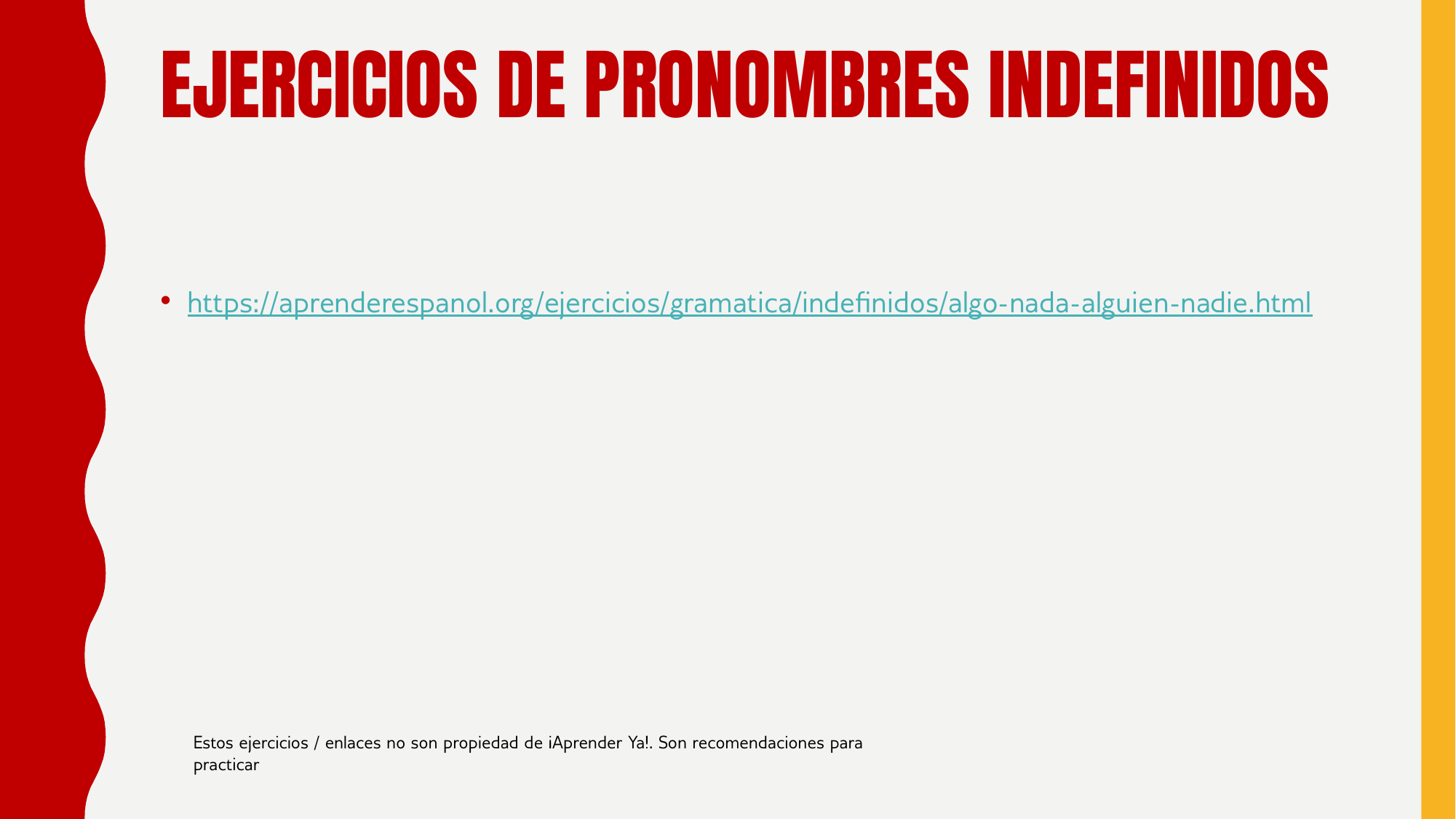

# EJERCICIOS DE PRONOMBRES INDEFINIDOS
https://aprenderespanol.org/ejercicios/gramatica/indefinidos/algo-nada-alguien-nadie.html

Estos ejercicios / enlaces no son propiedad de ¡Aprender Ya!. Son recomendaciones para practicar